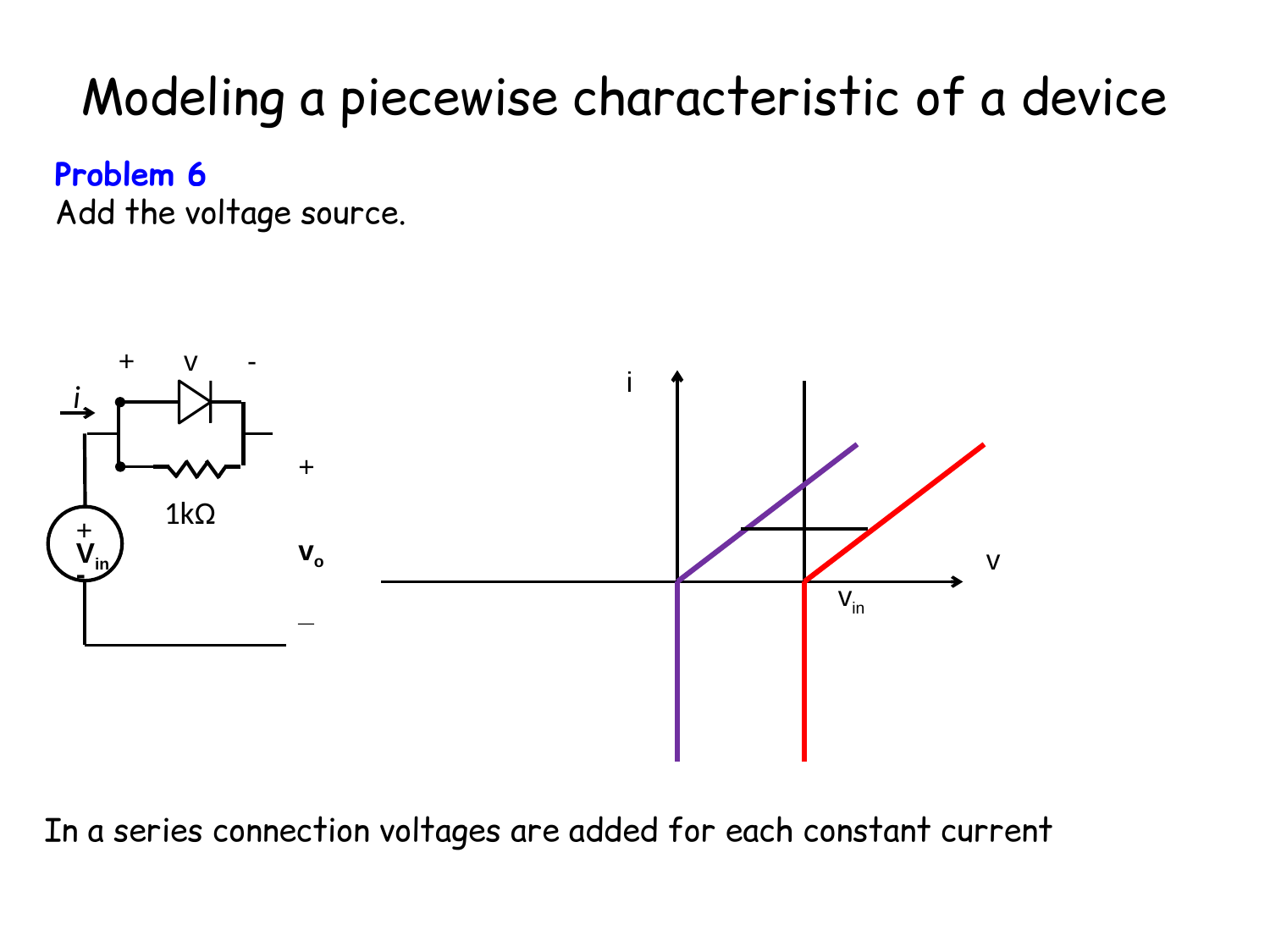

Modeling a piecewise characteristic of a device
Problem 6
Add the voltage source.
+
v
-
i
i
v
vin

+

vo

_
1kΩ

+
Vin
-
In a series connection voltages are added for each constant current